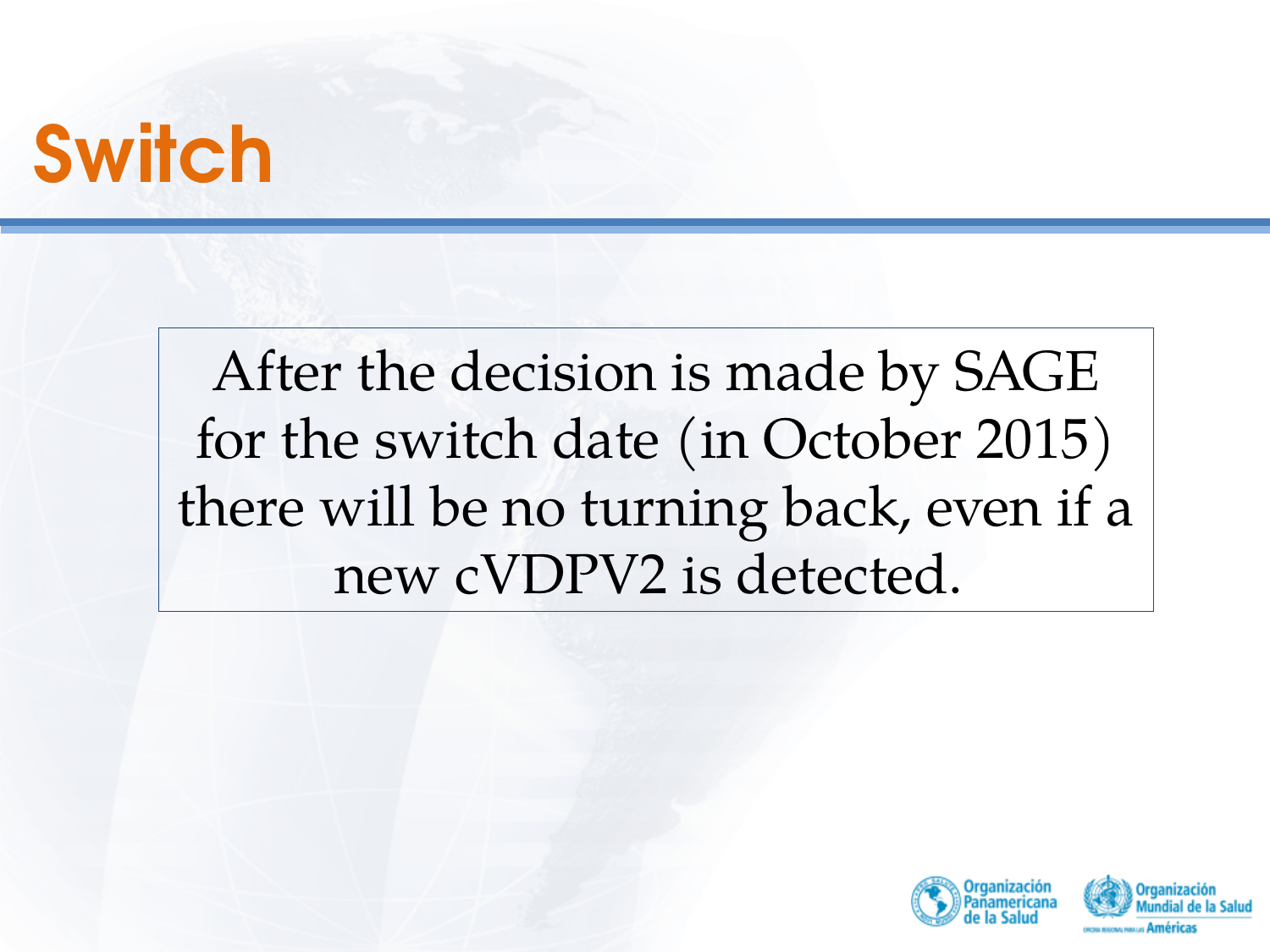

# Switch

After the decision is made by SAGE for the switch date (in October 2015) there will be no turning back, even if a new cVDPV2 is detected.